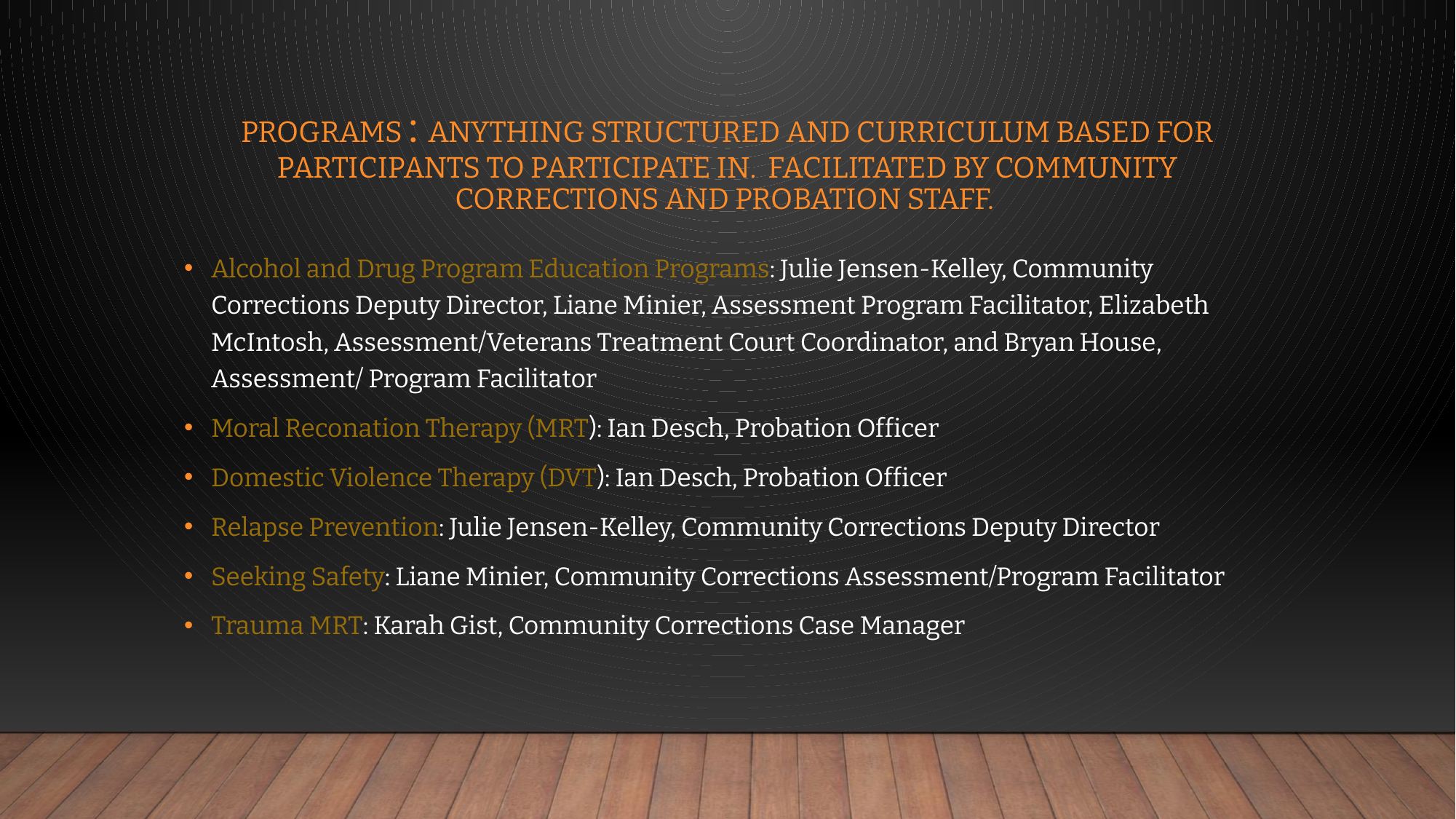

# Programs : Anything structured and curriculum based for participants to participate in.  Facilitated by Community Corrections and Probation staff.
Alcohol and Drug Program Education Programs: Julie Jensen-Kelley, Community Corrections Deputy Director, Liane Minier, Assessment Program Facilitator, Elizabeth McIntosh, Assessment/Veterans Treatment Court Coordinator, and Bryan House, Assessment/ Program Facilitator
Moral Reconation Therapy (MRT): Ian Desch, Probation Officer
Domestic Violence Therapy (DVT): Ian Desch, Probation Officer
Relapse Prevention: Julie Jensen-Kelley, Community Corrections Deputy Director
Seeking Safety: Liane Minier, Community Corrections Assessment/Program Facilitator
Trauma MRT: Karah Gist, Community Corrections Case Manager